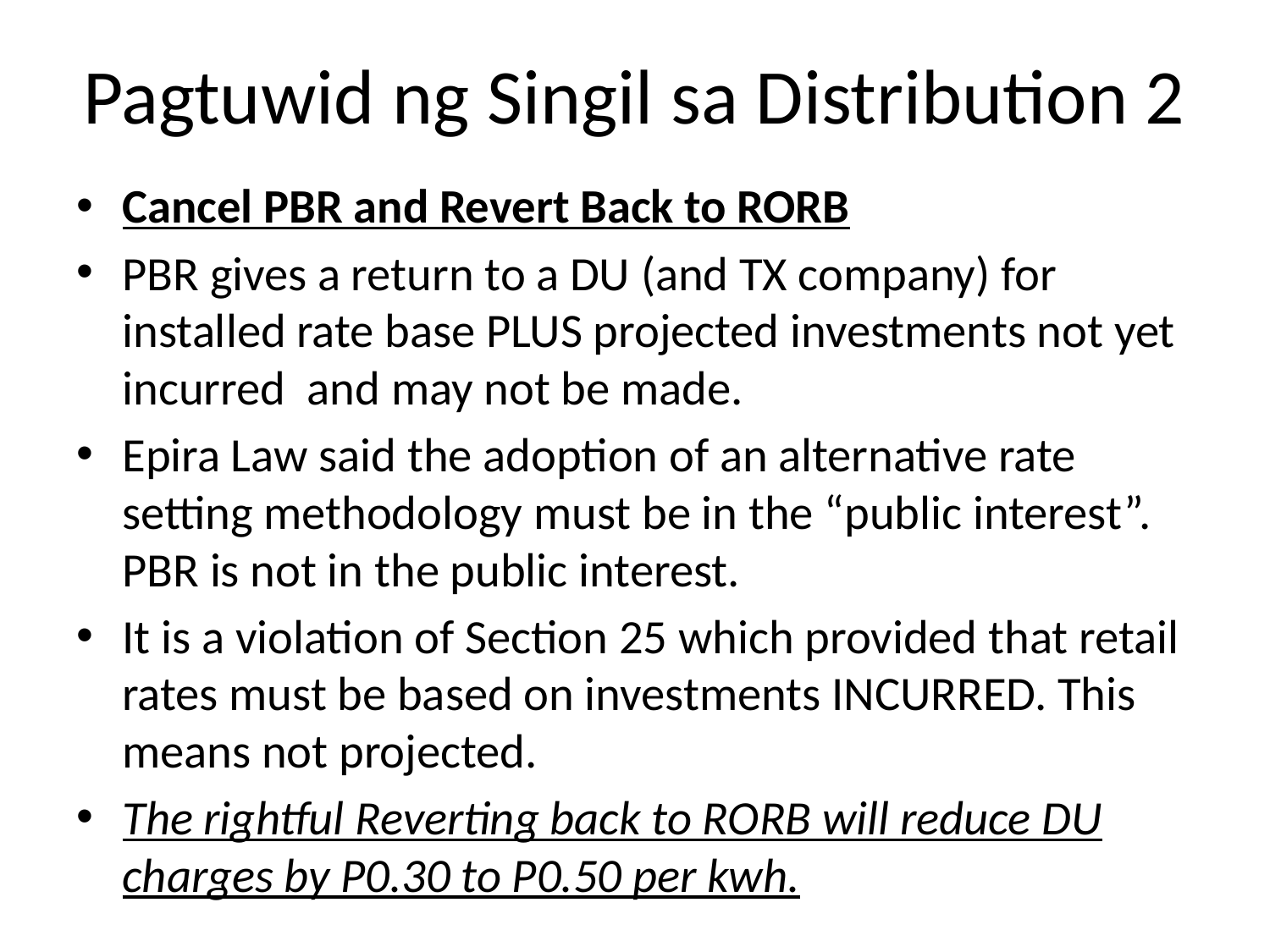

# Pagtuwid ng Singil sa Distribution 2
Cancel PBR and Revert Back to RORB
PBR gives a return to a DU (and TX company) for installed rate base PLUS projected investments not yet incurred  and may not be made.
Epira Law said the adoption of an alternative rate setting methodology must be in the “public interest”. PBR is not in the public interest.
It is a violation of Section 25 which provided that retail rates must be based on investments INCURRED. This means not projected.
The rightful Reverting back to RORB will reduce DU charges by P0.30 to P0.50 per kwh.